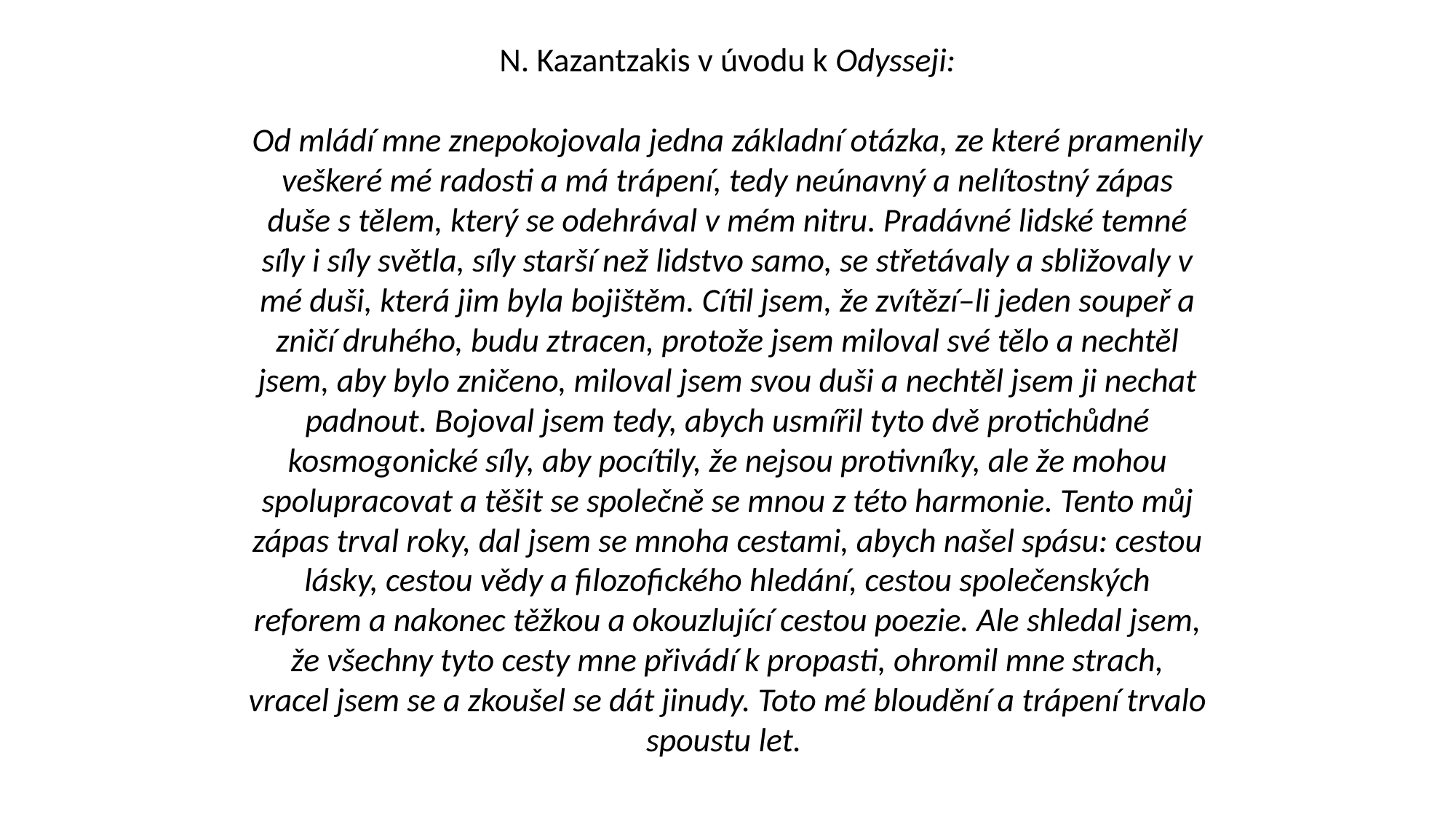

N. Kazantzakis v úvodu k Odysseji:
Od mládí mne znepokojovala jedna základní otázka, ze které pramenily veškeré mé radosti a má trápení, tedy neúnavný a nelítostný zápas duše s tělem, který se odehrával v mém nitru. Pradávné lidské temné síly i síly světla, síly starší než lidstvo samo, se střetávaly a sbližovaly v mé duši, která jim byla bojištěm. Cítil jsem, že zvítězí–li jeden soupeř a zničí druhého, budu ztracen, protože jsem miloval své tělo a nechtěl jsem, aby bylo zničeno, miloval jsem svou duši a nechtěl jsem ji nechat padnout. Bojoval jsem tedy, abych usmířil tyto dvě protichůdné kosmogonické síly, aby pocítily, že nejsou protivníky, ale že mohou spolupracovat a těšit se společně se mnou z této harmonie. Tento můj zápas trval roky, dal jsem se mnoha cestami, abych našel spásu: cestou lásky, cestou vědy a filozofického hledání, cestou společenských reforem a nakonec těžkou a okouzlující cestou poezie. Ale shledal jsem, že všechny tyto cesty mne přivádí k propasti, ohromil mne strach, vracel jsem se a zkoušel se dát jinudy. Toto mé bloudění a trápení trvalo spoustu let.